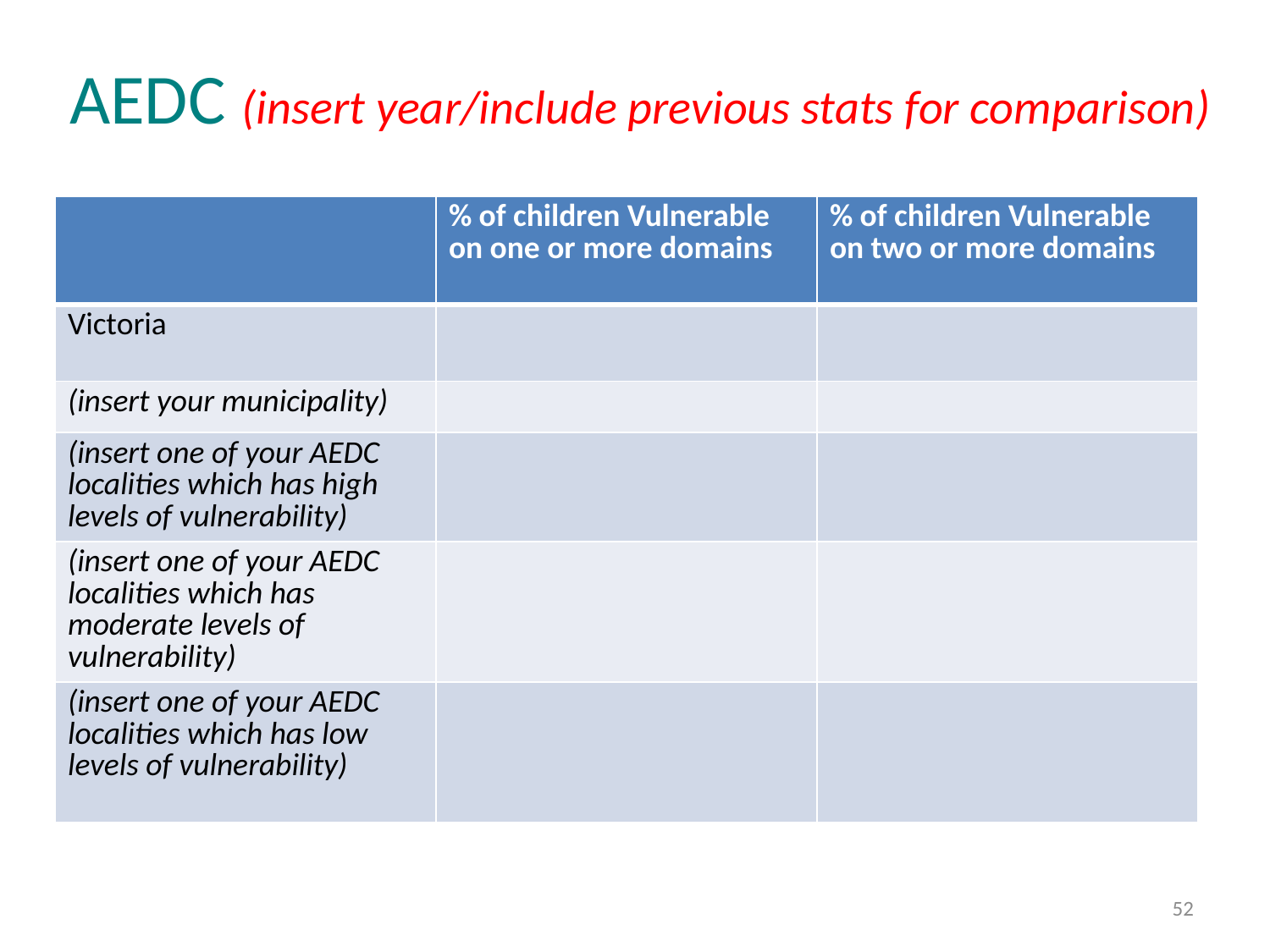

# AEDC (insert year/include previous stats for comparison)
|  | % of children Vulnerable on one or more domains | % of children Vulnerable on two or more domains |
| --- | --- | --- |
| Victoria |  |  |
| (insert your municipality) |  |  |
| (insert one of your AEDC localities which has high levels of vulnerability) |  |  |
| (insert one of your AEDC localities which has moderate levels of vulnerability) |  |  |
| (insert one of your AEDC localities which has low levels of vulnerability) |  |  |
52